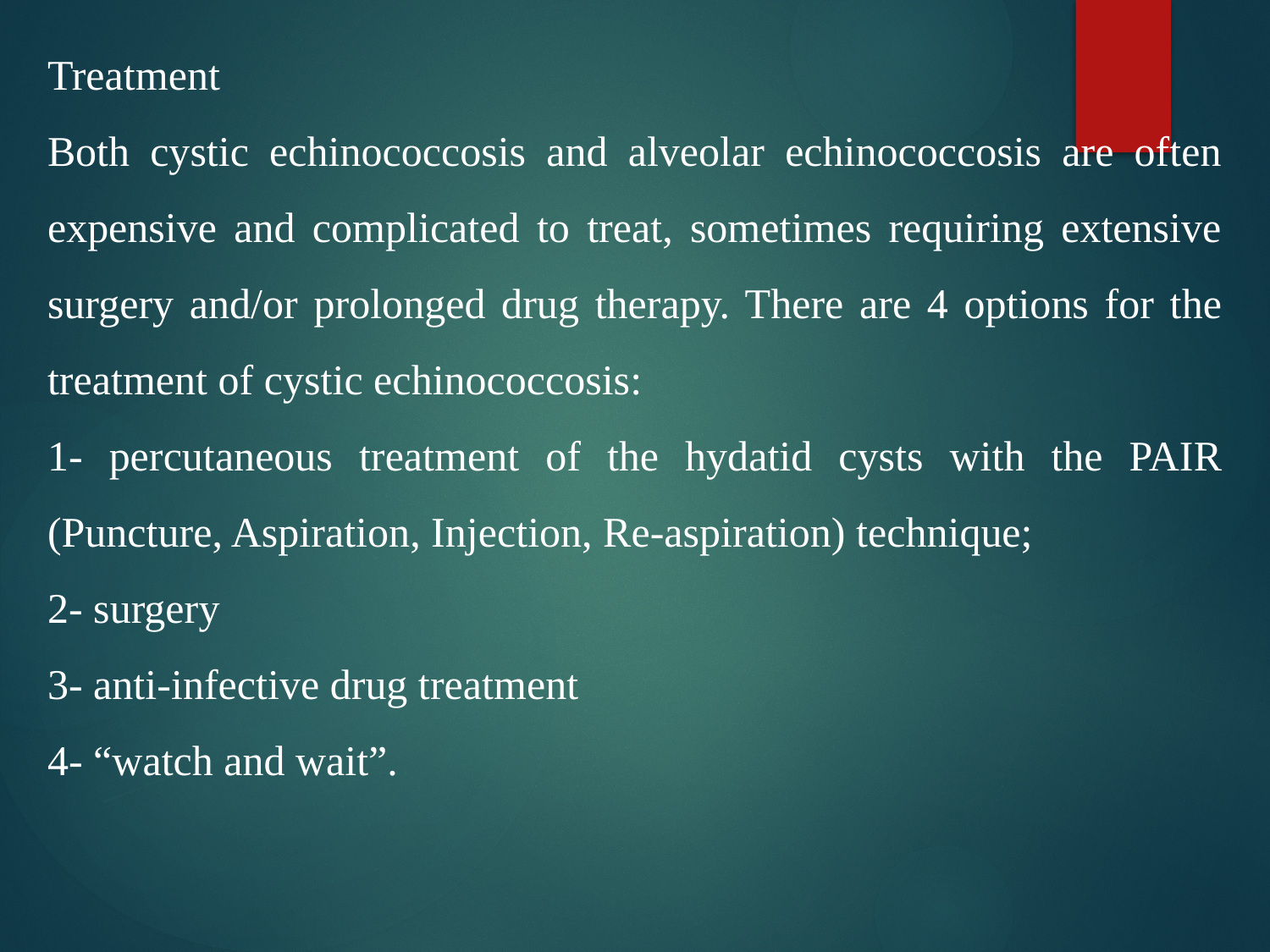

Treatment
Both cystic echinococcosis and alveolar echinococcosis are often expensive and complicated to treat, sometimes requiring extensive surgery and/or prolonged drug therapy. There are 4 options for the treatment of cystic echinococcosis:
1- percutaneous treatment of the hydatid cysts with the PAIR (Puncture, Aspiration, Injection, Re-aspiration) technique;
2- surgery
3- anti-infective drug treatment
4- “watch and wait”.